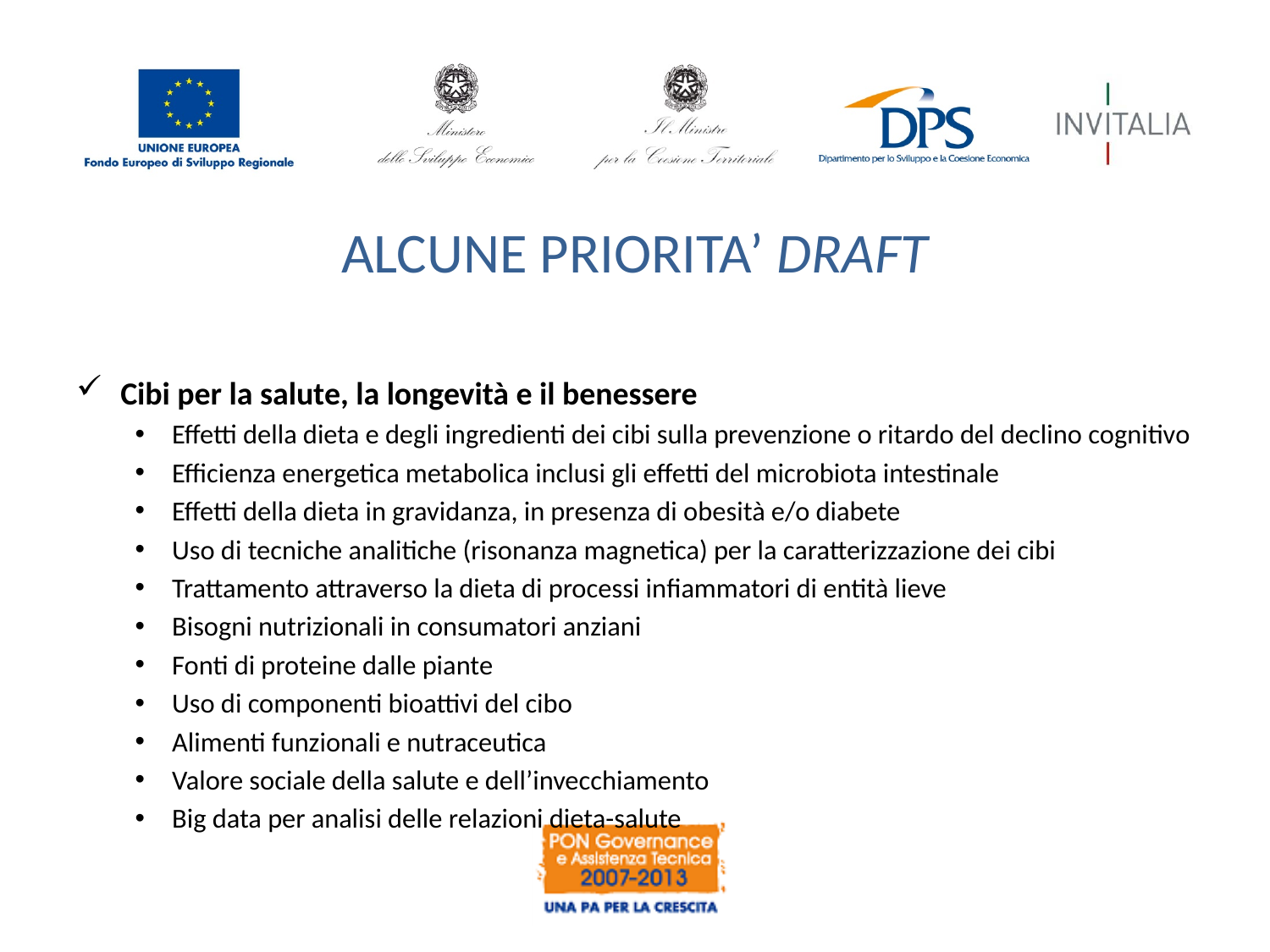

# ALCUNE PRIORITA’ DRAFT
Cibi per la salute, la longevità e il benessere
Effetti della dieta e degli ingredienti dei cibi sulla prevenzione o ritardo del declino cognitivo
Efficienza energetica metabolica inclusi gli effetti del microbiota intestinale
Effetti della dieta in gravidanza, in presenza di obesità e/o diabete
Uso di tecniche analitiche (risonanza magnetica) per la caratterizzazione dei cibi
Trattamento attraverso la dieta di processi infiammatori di entità lieve
Bisogni nutrizionali in consumatori anziani
Fonti di proteine dalle piante
Uso di componenti bioattivi del cibo
Alimenti funzionali e nutraceutica
Valore sociale della salute e dell’invecchiamento
Big data per analisi delle relazioni dieta-salute